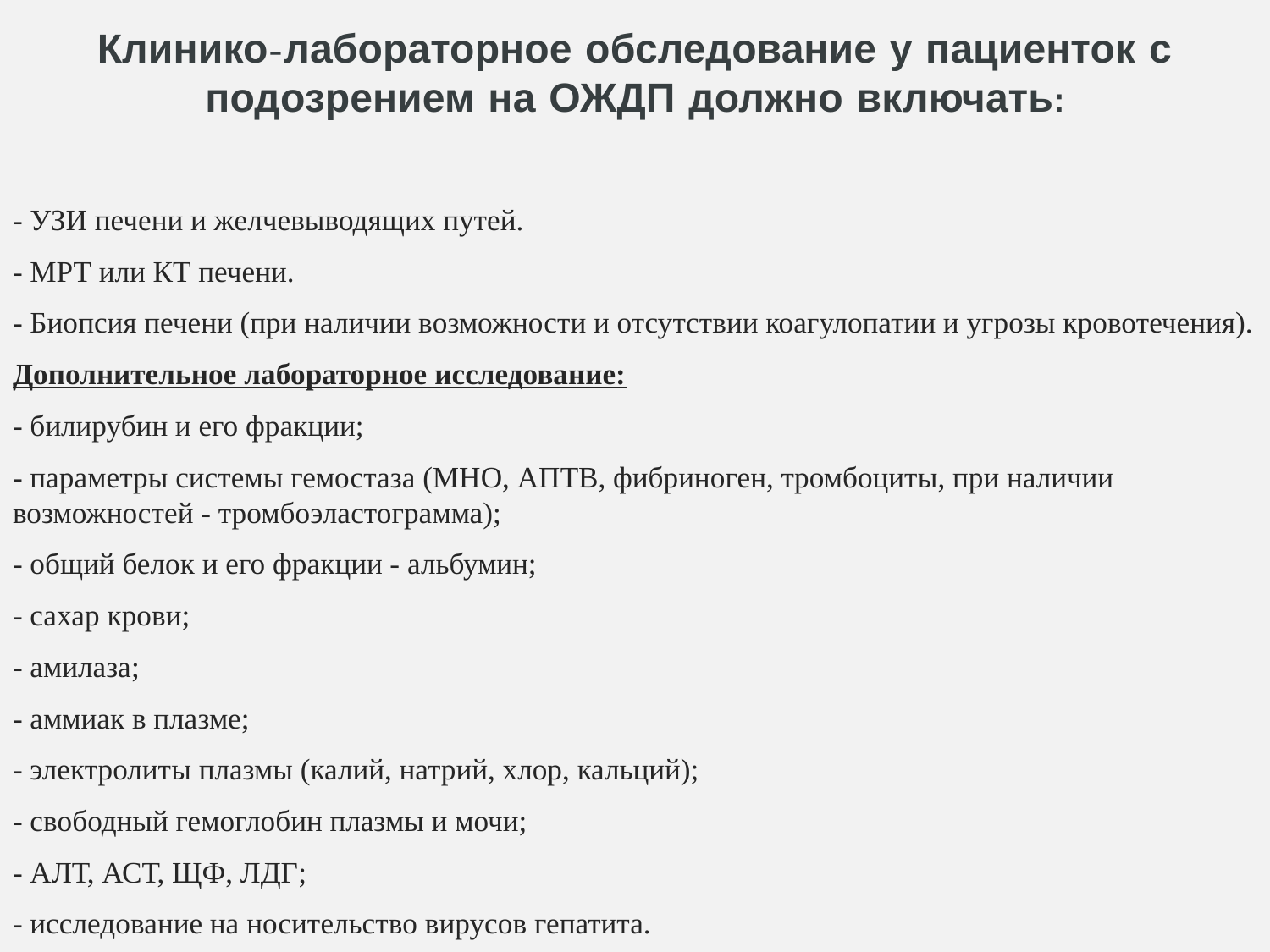

Клинико-лабораторное обследование у пациенток с подозрением на ОЖДП должно включать:

- УЗИ печени и желчевыводящих путей.
- МРТ или КТ печени.
- Биопсия печени (при наличии возможности и отсутствии коагулопатии и угрозы кровотечения).
Дополнительное лабораторное исследование:
- билирубин и его фракции;
- параметры системы гемостаза (МНО, АПТВ, фибриноген, тромбоциты, при наличии возможностей - тромбоэластограмма);
- общий белок и его фракции - альбумин;
- сахар крови;
- амилаза;
- аммиак в плазме;
- электролиты плазмы (калий, натрий, хлор, кальций);
- свободный гемоглобин плазмы и мочи;
- АЛТ, АСТ, ЩФ, ЛДГ;
- исследование на носительство вирусов гепатита.